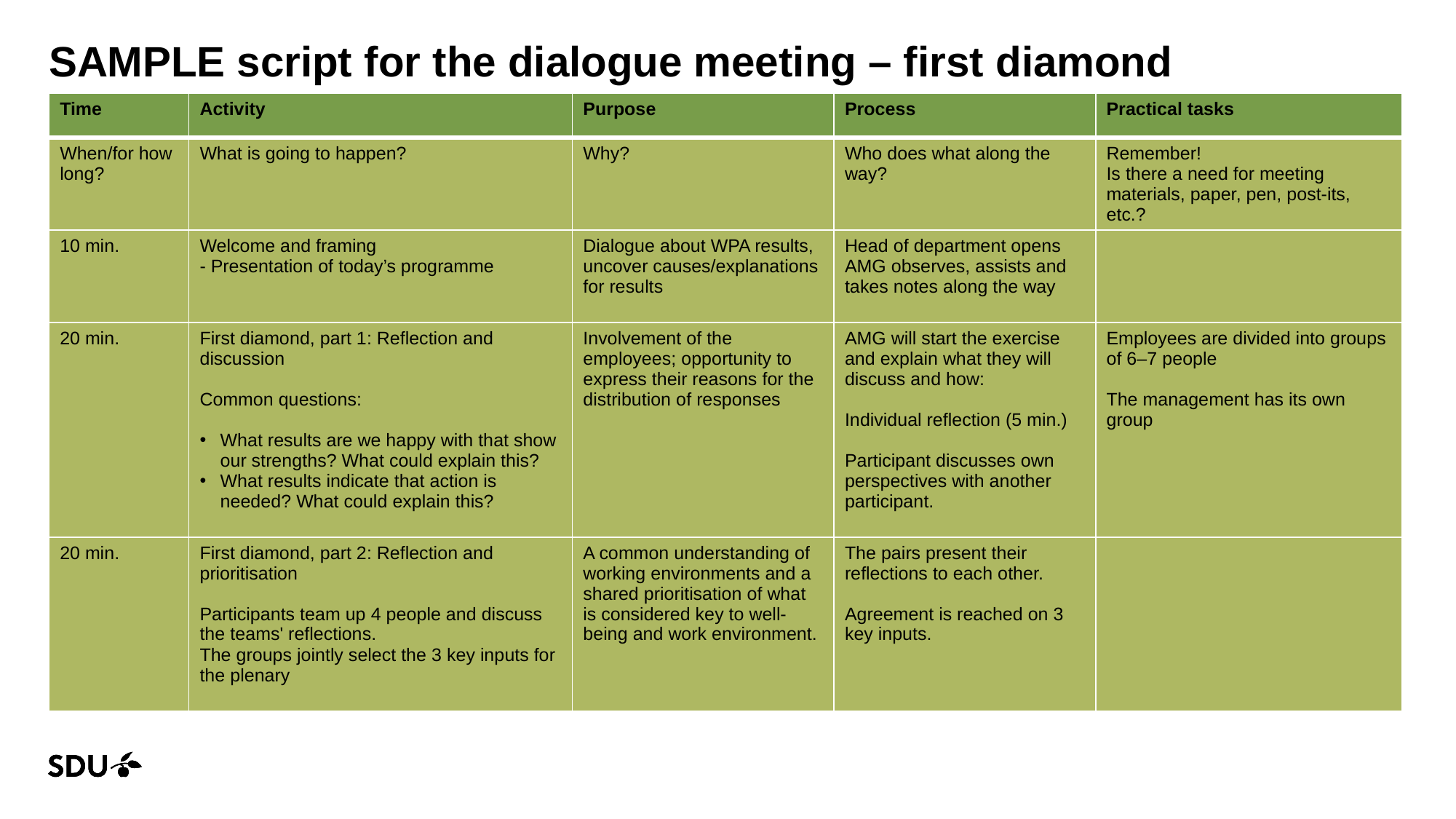

# SAMPLE script for the dialogue meeting – first diamond
| Time | Activity | Purpose | Process | Practical tasks |
| --- | --- | --- | --- | --- |
| When/for how long? | What is going to happen? | Why? | Who does what along the way? | Remember! Is there a need for meeting materials, paper, pen, post-its, etc.? |
| 10 min. | Welcome and framing - Presentation of today’s programme | Dialogue about WPA results, uncover causes/explanations for results | Head of department opens AMG observes, assists and takes notes along the way |  |
| 20 min. | First diamond, part 1: Reflection and discussion Common questions: What results are we happy with that show our strengths? What could explain this? What results indicate that action is needed? What could explain this? | Involvement of the employees; opportunity to express their reasons for the distribution of responses | AMG will start the exercise and explain what they will discuss and how: Individual reflection (5 min.) Participant discusses own perspectives with another participant. | Employees are divided into groups of 6–7 people The management has its own group |
| 20 min. | First diamond, part 2: Reflection and prioritisation Participants team up 4 people and discuss the teams' reflections. The groups jointly select the 3 key inputs for the plenary | A common understanding of working environments and a shared prioritisation of what is considered key to well-being and work environment. | The pairs present their reflections to each other. Agreement is reached on 3 key inputs. |  |
04/12/2024